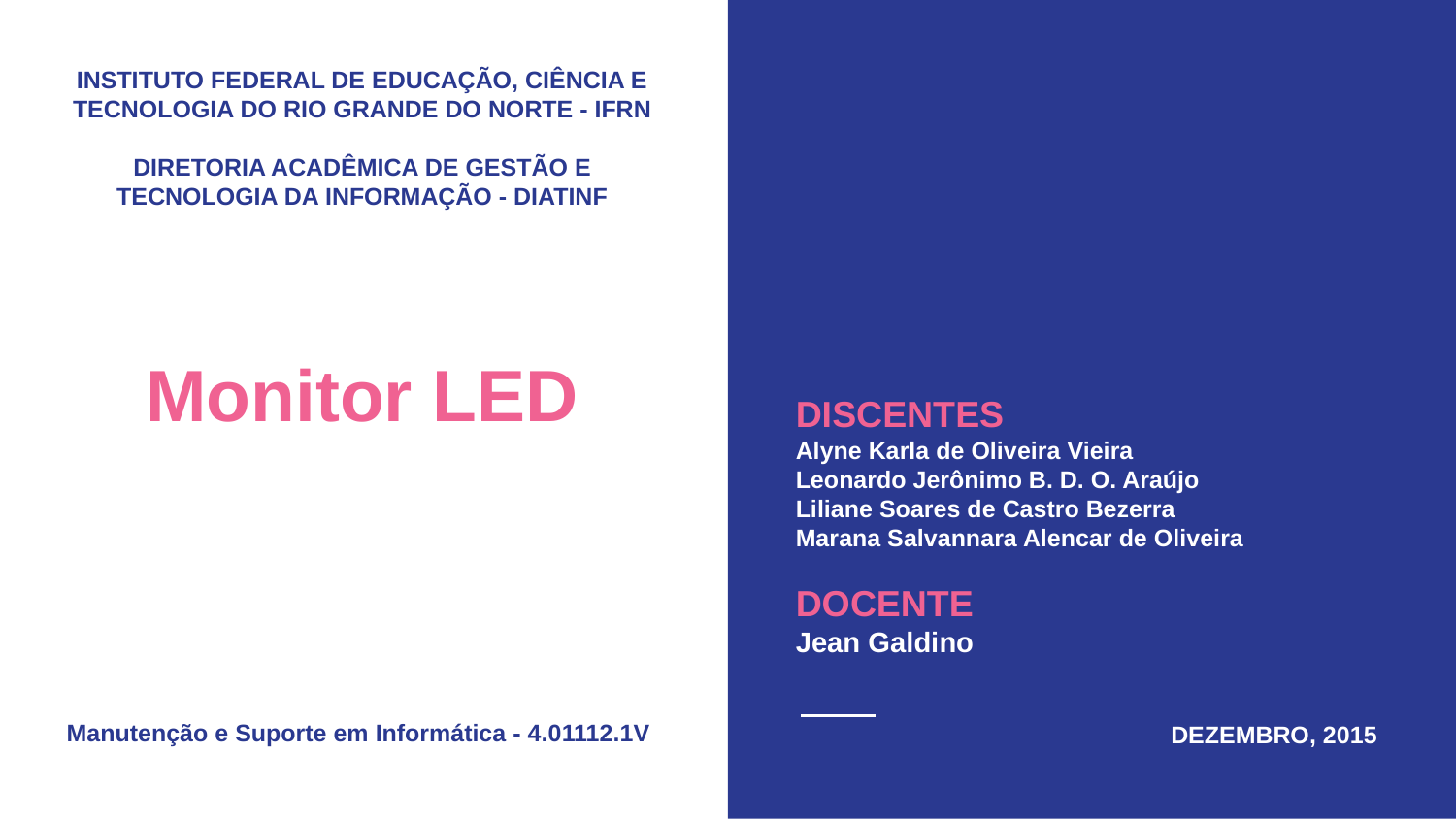

# INSTITUTO FEDERAL DE EDUCAÇÃO, CIÊNCIA E TECNOLOGIA DO RIO GRANDE DO NORTE - IFRN

DIRETORIA ACADÊMICA DE GESTÃO E TECNOLOGIA DA INFORMAÇÃO - DIATINF

Monitor LED
DISCENTES
Alyne Karla de Oliveira Vieira
Leonardo Jerônimo B. D. O. Araújo
Liliane Soares de Castro Bezerra
Marana Salvannara Alencar de Oliveira

DOCENTE
Jean Galdino

DEZEMBRO, 2015

Manutenção e Suporte em Informática - 4.01112.1V